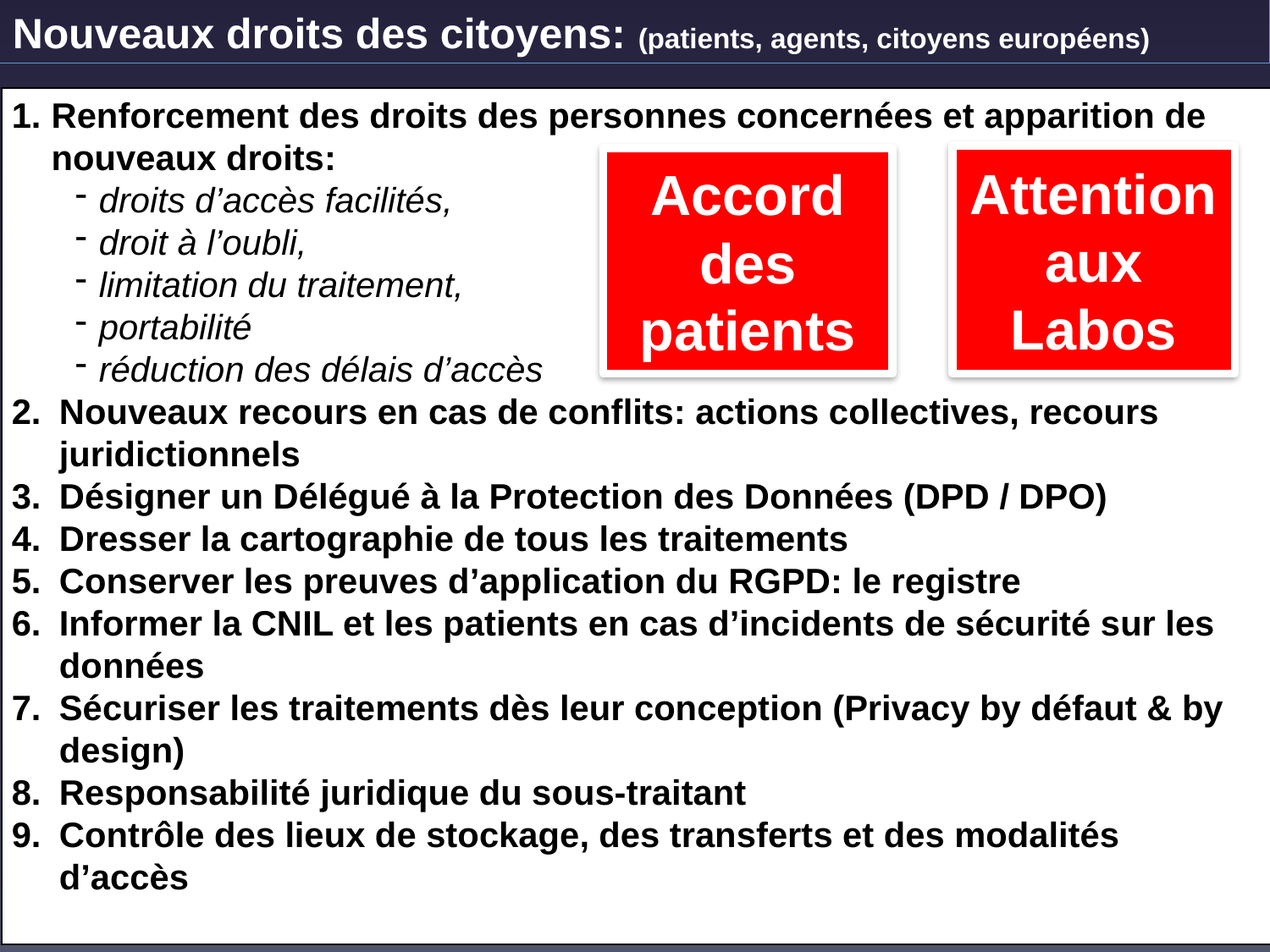

Nouveaux droits des citoyens: (patients, agents, citoyens européens)
Renforcement des droits des personnes concernées et apparition de nouveaux droits:
droits d’accès facilités,
droit à l’oubli,
limitation du traitement,
portabilité
réduction des délais d’accès
Nouveaux recours en cas de conflits: actions collectives, recours juridictionnels
Désigner un Délégué à la Protection des Données (DPD / DPO)
Dresser la cartographie de tous les traitements
Conserver les preuves d’application du RGPD: le registre
Informer la CNIL et les patients en cas d’incidents de sécurité sur les données
Sécuriser les traitements dès leur conception (Privacy by défaut & by design)
Responsabilité juridique du sous-traitant
Contrôle des lieux de stockage, des transferts et des modalités d’accès

Attention aux Labos
Accord des patients